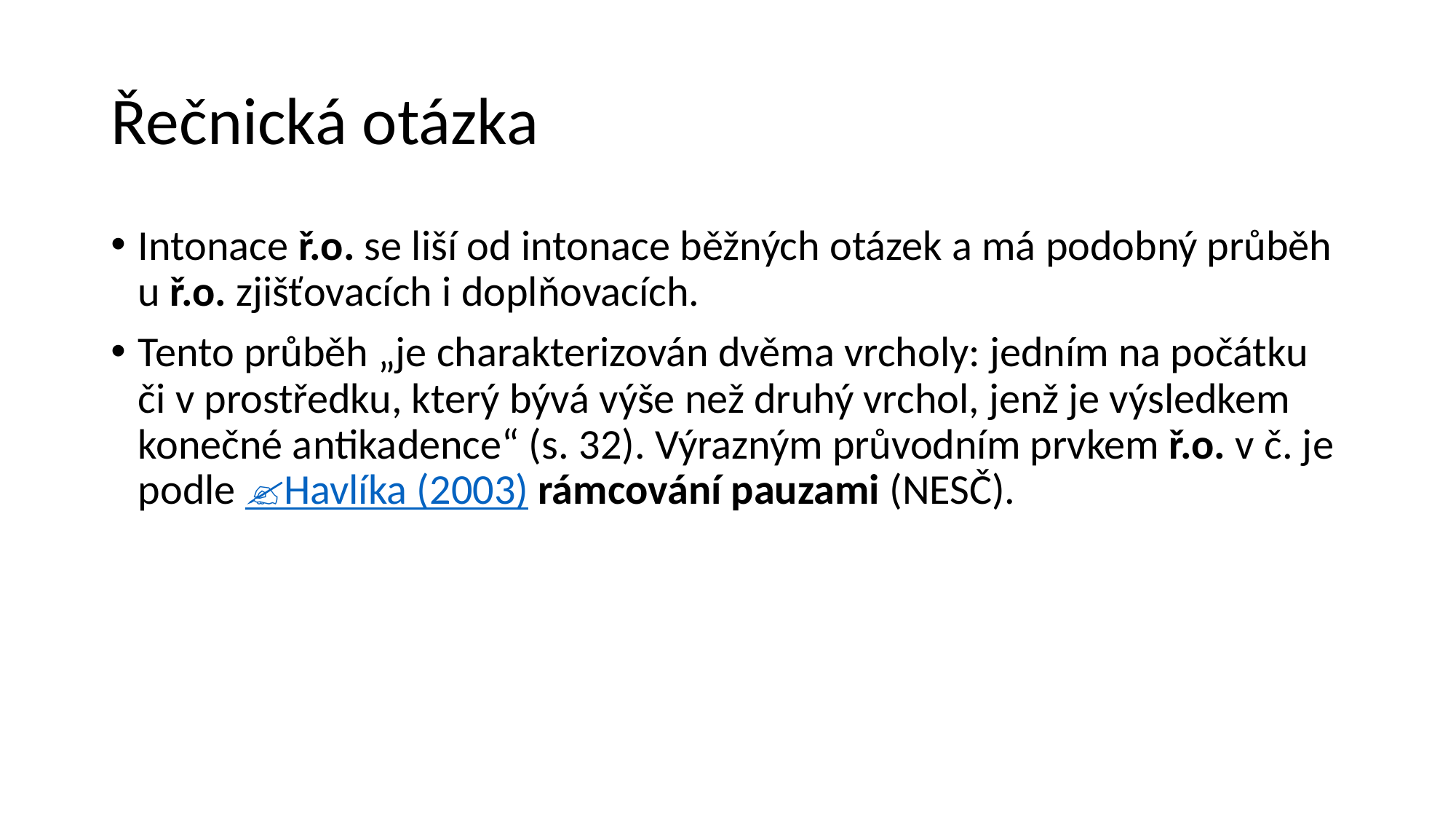

# Řečnická otázka
Intonace ř.o. se liší od intonace běžných otázek a má podobný průběh u ř.o. zjišťovacích i doplňovacích.
Tento průběh „je charakterizován dvěma vrcholy: jedním na počátku či v prostředku, který bývá výše než druhý vrchol, jenž je výsledkem konečné antikadence“ (s. 32). Výrazným průvodním prvkem ř.o. v č. je podle ✍Havlíka (2003) rámcování pauzami (NESČ).